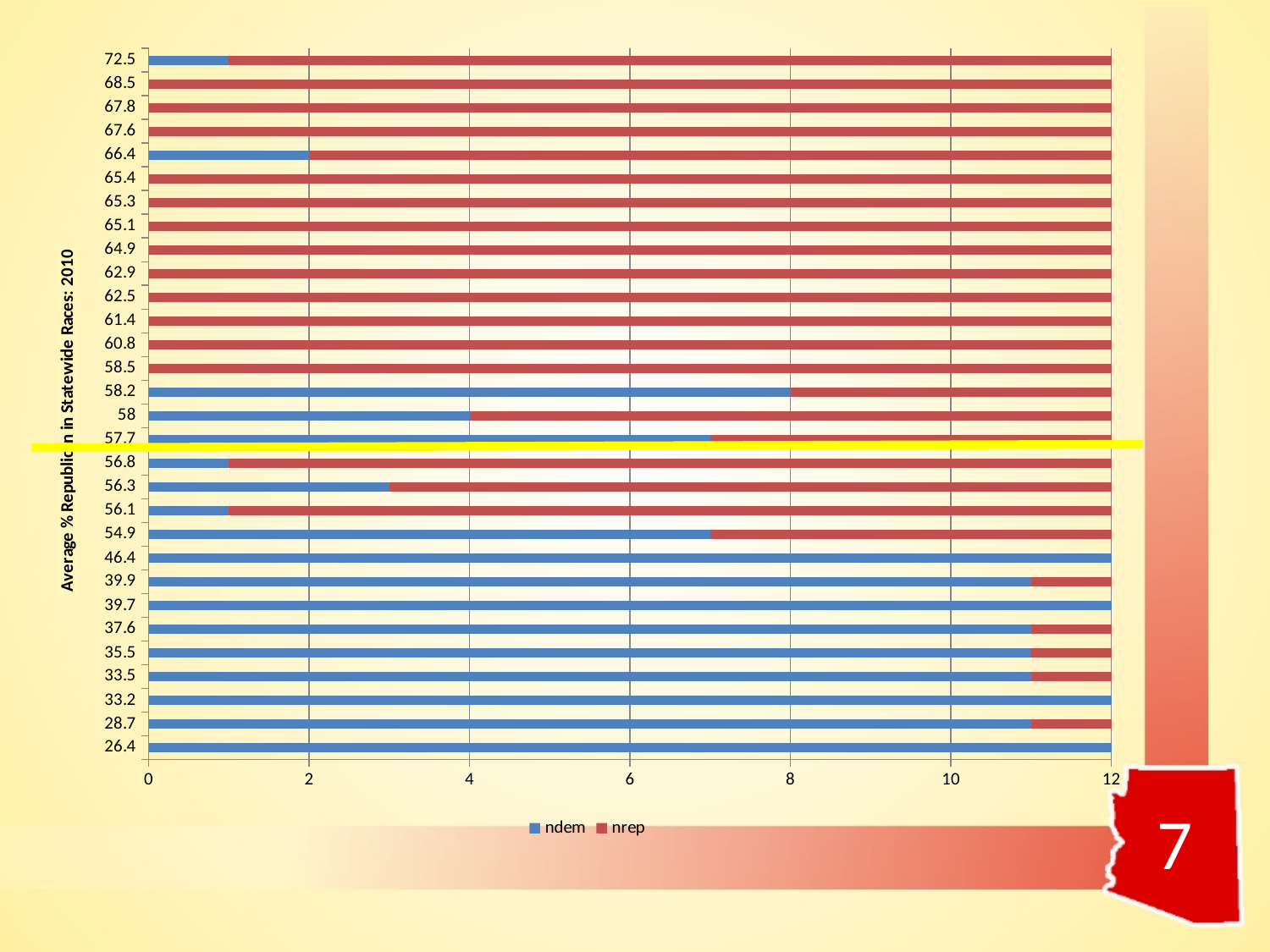

### Chart

| Category | ndem | nrep |
|---|---|---|
| 26.4 | 12.0 | 0.0 |
| 28.7 | 11.0 | 1.0 |
| 33.200000000000003 | 12.0 | 0.0 |
| 33.5 | 11.0 | 1.0 |
| 35.5 | 11.0 | 1.0 |
| 37.6 | 11.0 | 1.0 |
| 39.700000000000003 | 12.0 | 0.0 |
| 39.9 | 11.0 | 1.0 |
| 46.4 | 12.0 | 0.0 |
| 54.9 | 7.0 | 5.0 |
| 56.1 | 1.0 | 11.0 |
| 56.3 | 3.0 | 9.0 |
| 56.8 | 1.0 | 11.0 |
| 57.7 | 7.0 | 5.0 |
| 58 | 4.0 | 8.0 |
| 58.2 | 8.0 | 4.0 |
| 58.5 | 0.0 | 12.0 |
| 60.8 | 0.0 | 12.0 |
| 61.4 | 0.0 | 12.0 |
| 62.5 | 0.0 | 12.0 |
| 62.9 | 0.0 | 12.0 |
| 64.900000000000006 | 0.0 | 12.0 |
| 65.099999999999994 | 0.0 | 12.0 |
| 65.3 | 0.0 | 12.0 |
| 65.400000000000006 | 0.0 | 12.0 |
| 66.400000000000006 | 2.0 | 10.0 |
| 67.599999999999994 | 0.0 | 12.0 |
| 67.8 | 0.0 | 12.0 |
| 68.5 | 0.0 | 12.0 |
| 72.5 | 1.0 | 11.0 |
7